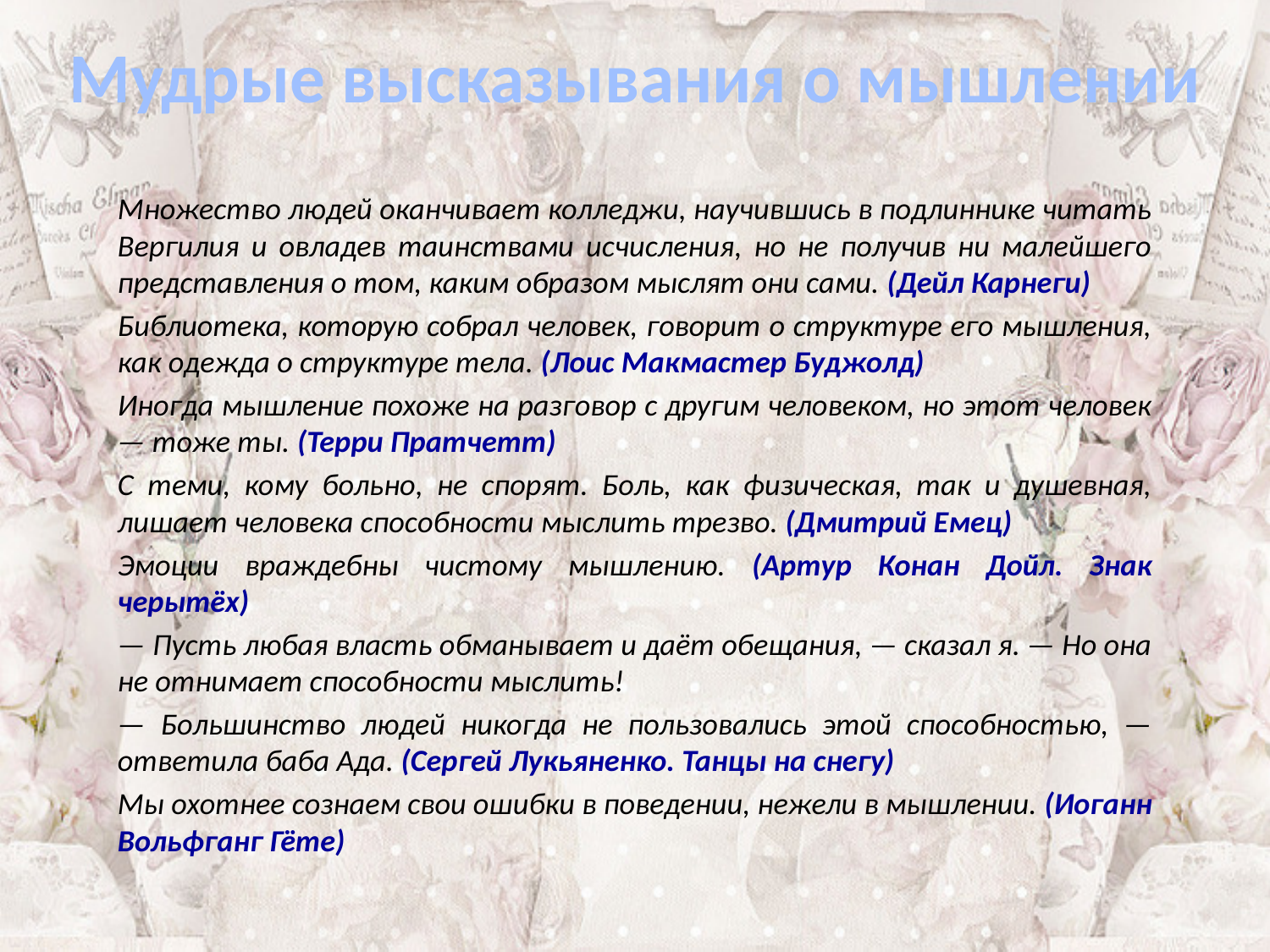

Мудрые высказывания о мышлении

Множество людей оканчивает колледжи, научившись в подлиннике читать Вергилия и овладев таинствами исчисления, но не получив ни малейшего представления о том, каким образом мыслят они сами. (Дейл Карнеги)
Библиотека, которую собрал человек, говорит о структуре его мышления, как одежда о структуре тела. (Лоис Макмастер Буджолд)
Иногда мышление похоже на разговор с другим человеком, но этот человек — тоже ты. (Терри Пратчетт)
С теми, кому больно, не спорят. Боль, как физическая, так и душевная, лишает человека способности мыслить трезво. (Дмитрий Емец)
Эмоции враждебны чистому мышлению. (Артур Конан Дойл. Знак черытёх)
— Пусть любая власть обманывает и даёт обещания, — сказал я. — Но она не отнимает способности мыслить!
— Большинство людей никогда не пользовались этой способностью, — ответила баба Ада. (Сергей Лукьяненко. Танцы на снегу)
Мы охотнее сознаем свои ошибки в поведении, нежели в мышлении. (Иоганн Вольфганг Гёте)